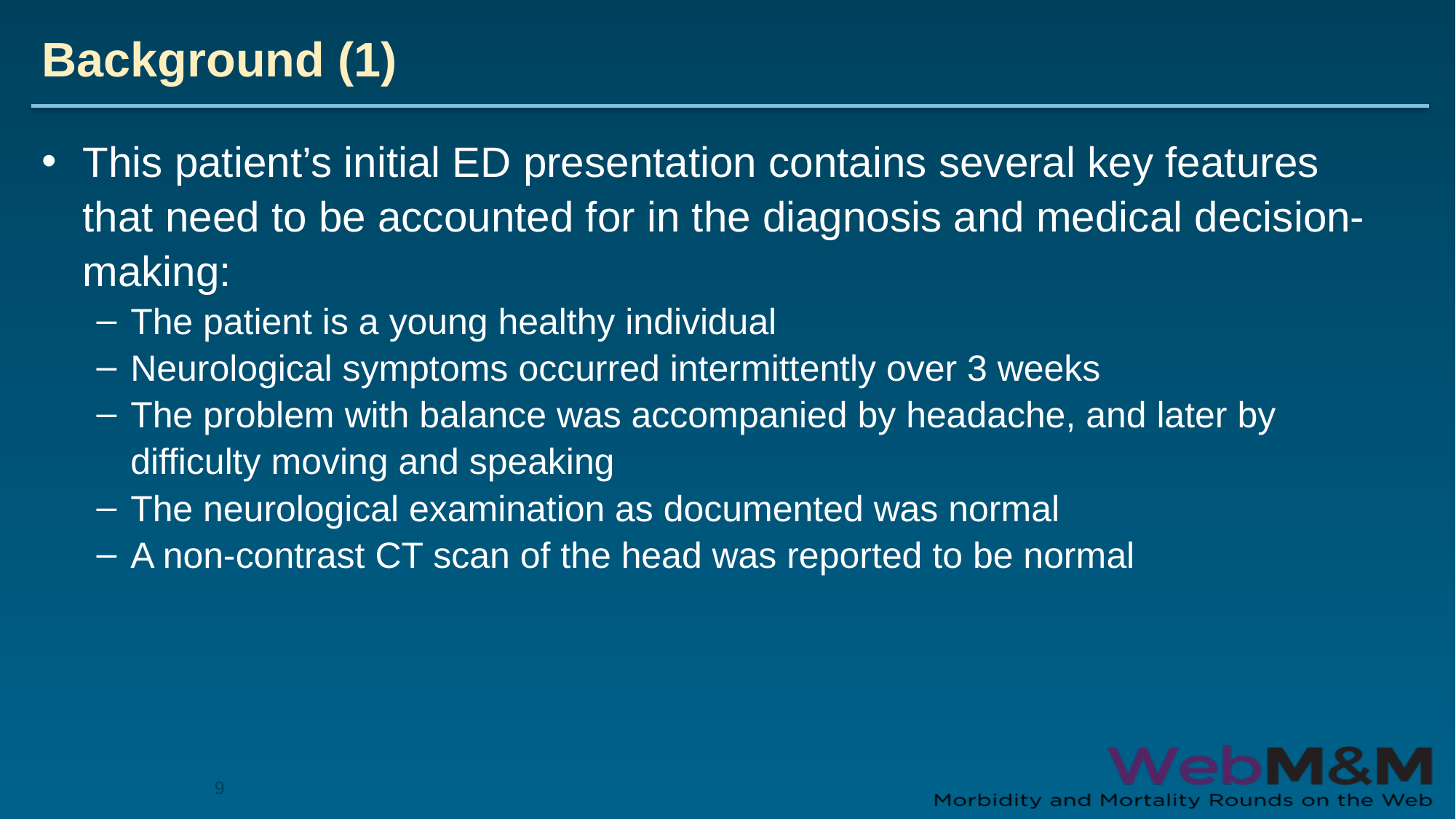

# Background (1)
This patient’s initial ED presentation contains several key features that need to be accounted for in the diagnosis and medical decision-making:
The patient is a young healthy individual
Neurological symptoms occurred intermittently over 3 weeks
The problem with balance was accompanied by headache, and later by difficulty moving and speaking
The neurological examination as documented was normal
A non-contrast CT scan of the head was reported to be normal
9